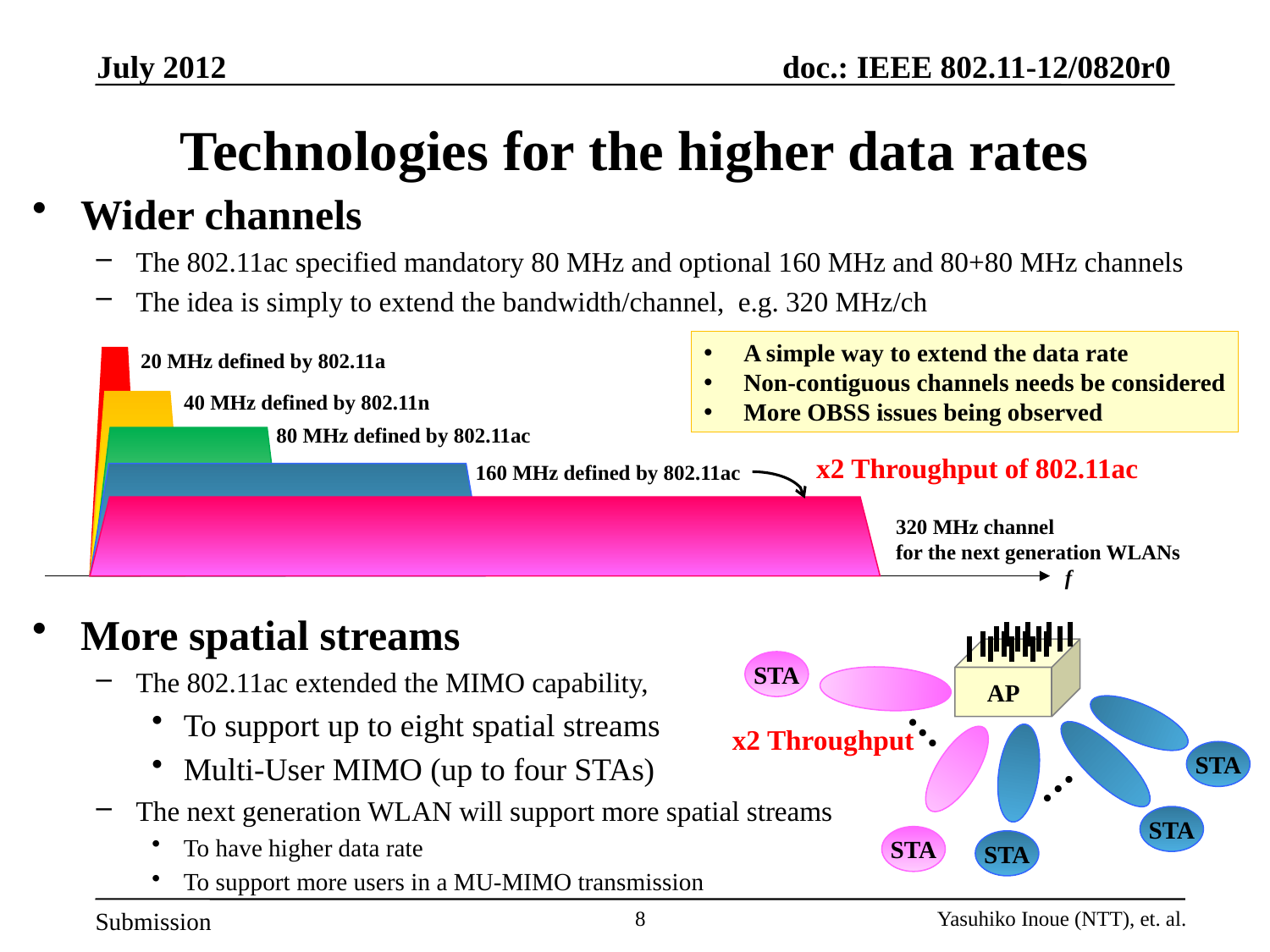

July 2012
# Technologies for the higher data rates
Wider channels
The 802.11ac specified mandatory 80 MHz and optional 160 MHz and 80+80 MHz channels
The idea is simply to extend the bandwidth/channel,  e.g. 320 MHz/ch

More spatial streams
The 802.11ac extended the MIMO capability,
To support up to eight spatial streams
Multi-User MIMO (up to four STAs)
The next generation WLAN will support more spatial streams
To have higher data rate
To support more users in a MU-MIMO transmission

A simple way to extend the data rate
Non-contiguous channels needs be considered
More OBSS issues being observed
20 MHz defined by 802.11a

40 MHz defined by 802.11n

80 MHz defined by 802.11ac

 x2 Throughput of 802.11ac
160 MHz defined by 802.11ac

320 MHz channel
for the next generation WLANs
f

AP
STA

…

 x2 Throughput

STA
…
STA
STA
STA
8
Yasuhiko Inoue (NTT), et. al.